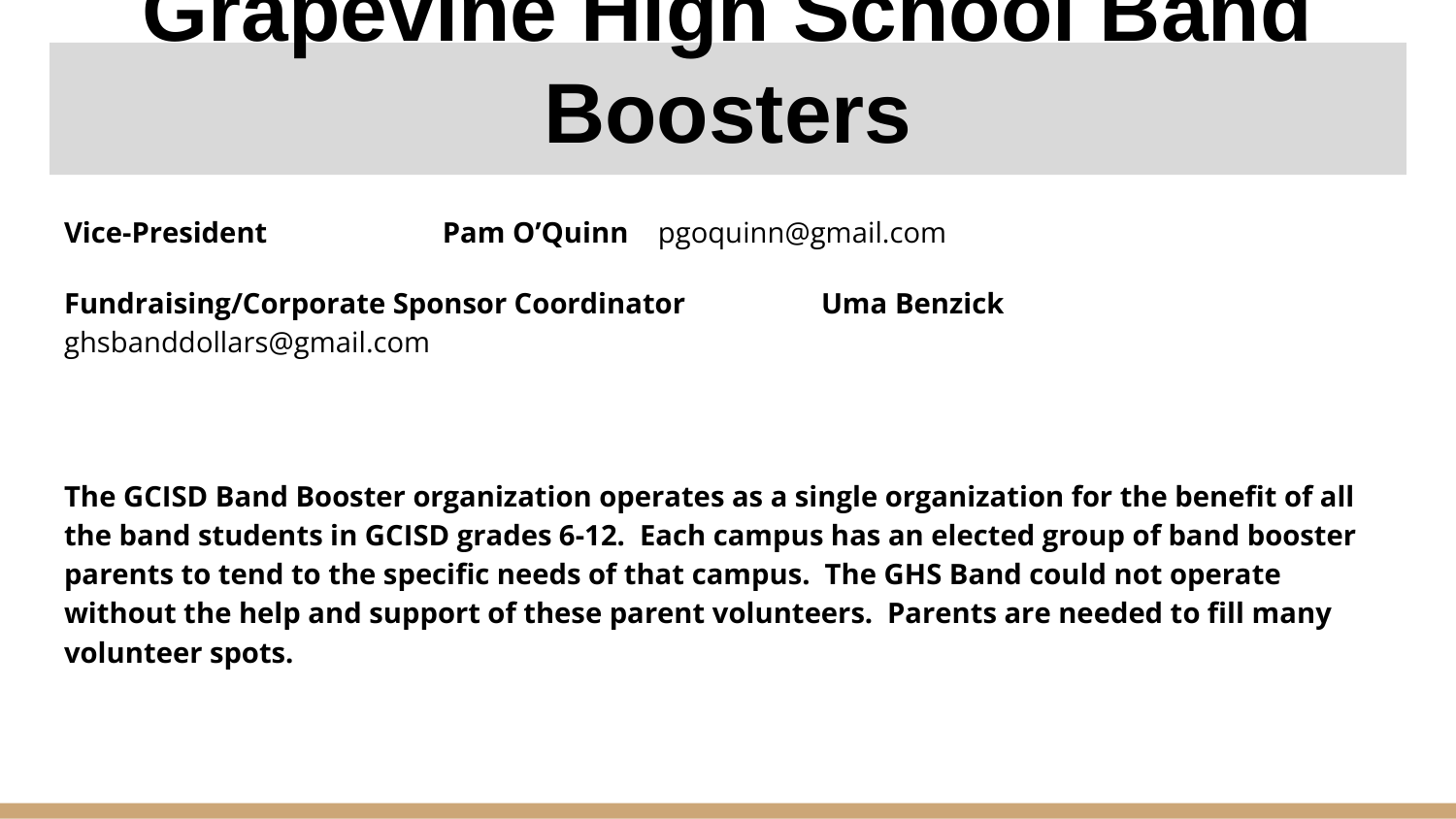

# Grapevine High School Band Boosters
Vice-President	            Pam O’Quinn    pgoquinn@gmail.com
Fundraising/Corporate Sponsor Coordinator	    Uma Benzick           ghsbanddollars@gmail.com

The GCISD Band Booster organization operates as a single organization for the benefit of all the band students in GCISD grades 6-12.  Each campus has an elected group of band booster parents to tend to the specific needs of that campus.  The GHS Band could not operate without the help and support of these parent volunteers.  Parents are needed to fill many volunteer spots.